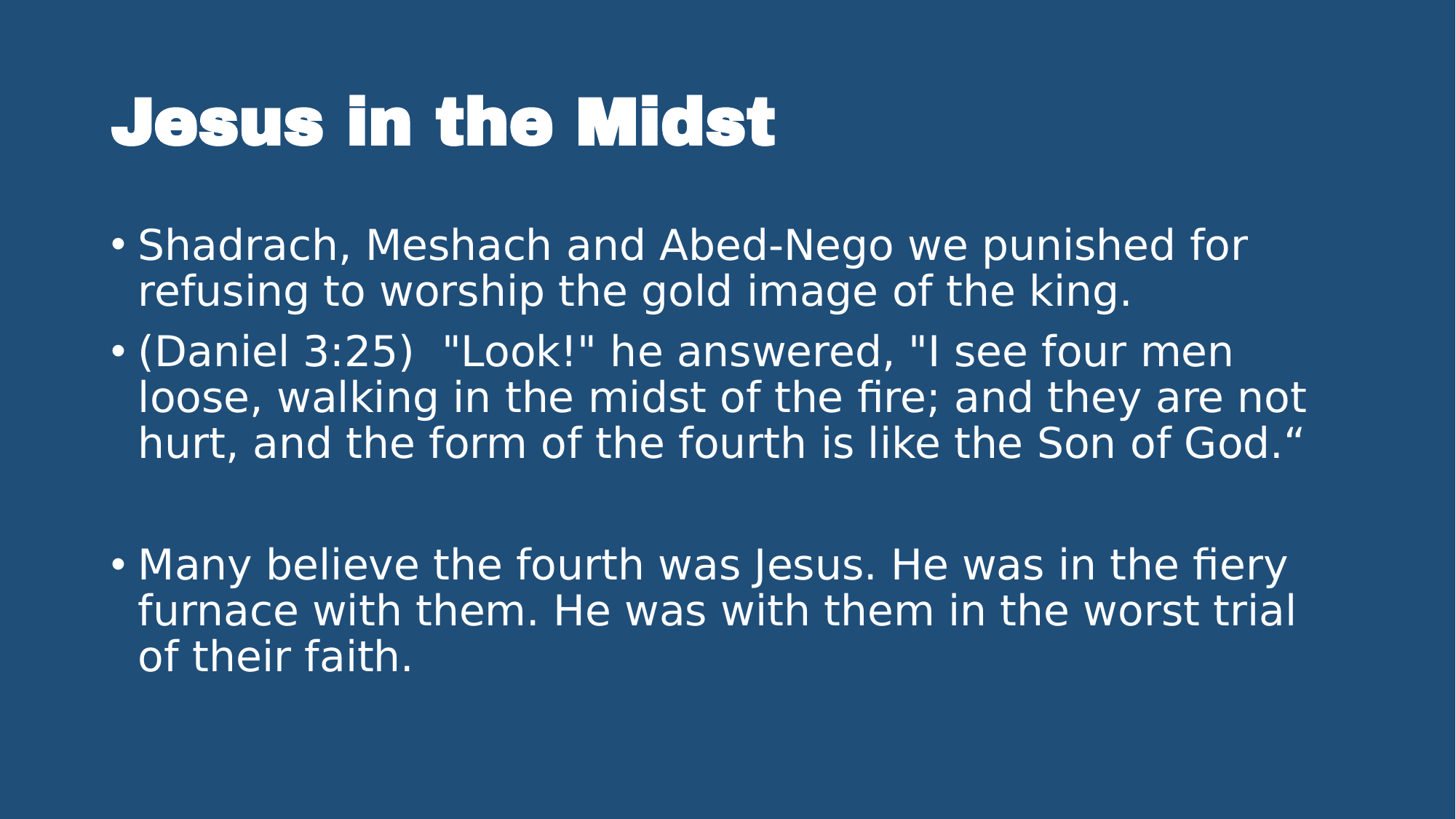

# Jesus in the Midst
Shadrach, Meshach and Abed-Nego we punished for refusing to worship the gold image of the king.
(Daniel 3:25)  "Look!" he answered, "I see four men loose, walking in the midst of the fire; and they are not hurt, and the form of the fourth is like the Son of God.“

Many believe the fourth was Jesus. He was in the fiery furnace with them. He was with them in the worst trial of their faith.